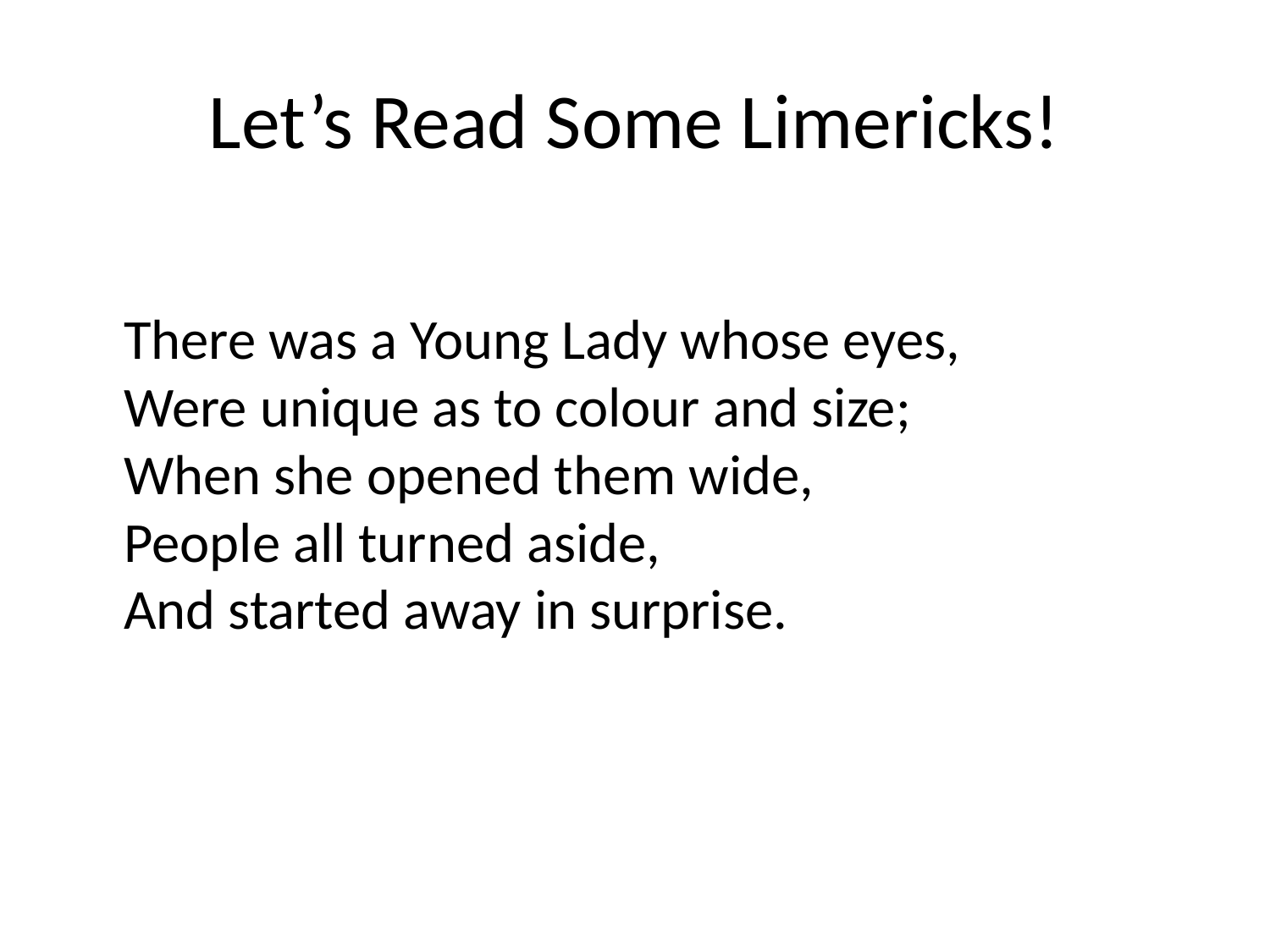

# Let’s Read Some Limericks!
	There was a Young Lady whose eyes,
Were unique as to colour and size;
When she opened them wide,
People all turned aside,
And started away in surprise.